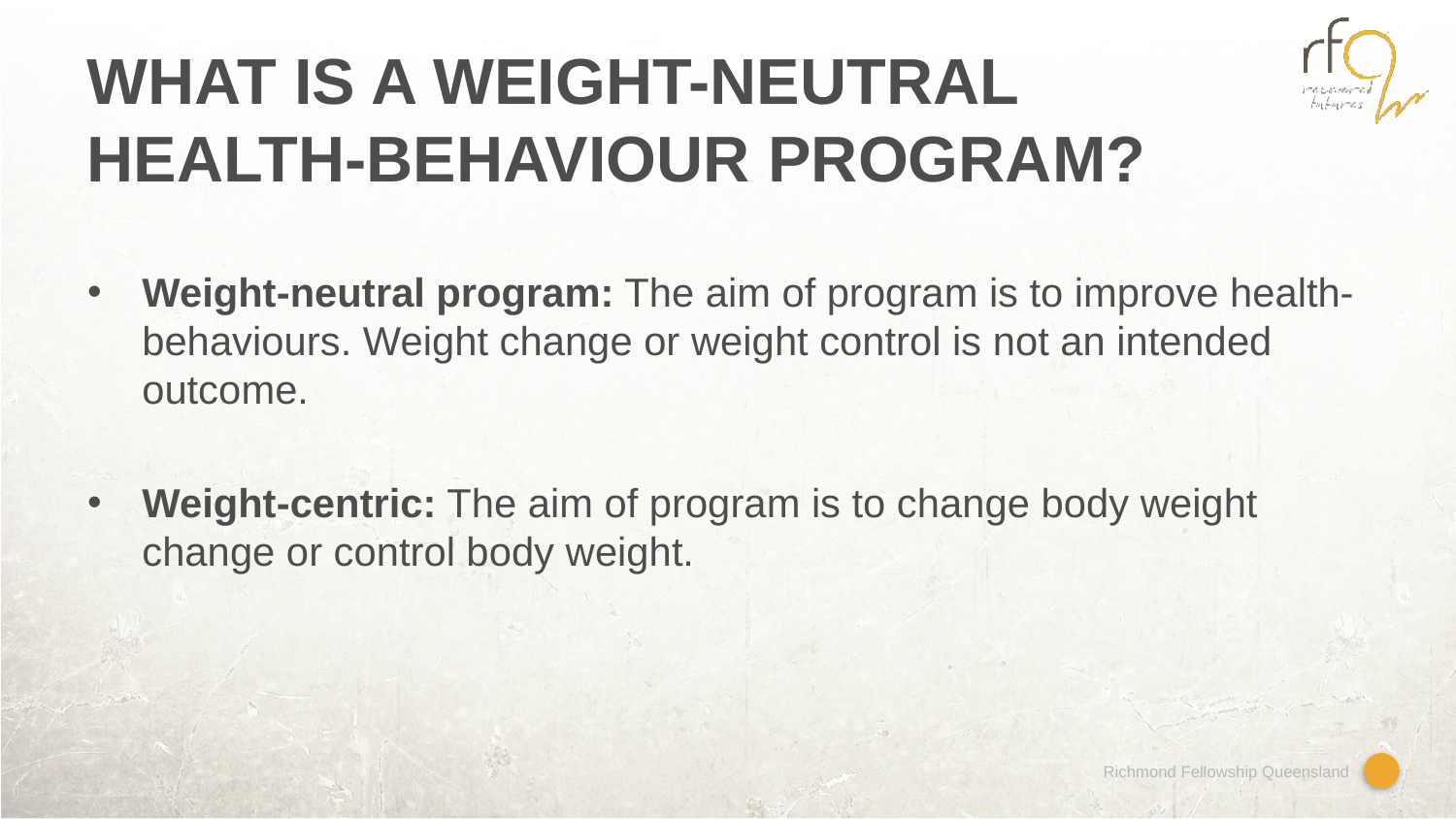

# What is A Weight-neutral Health-Behaviour Program?
Weight-neutral program: The aim of program is to improve health-behaviours. Weight change or weight control is not an intended outcome.

Weight-centric: The aim of program is to change body weight change or control body weight.